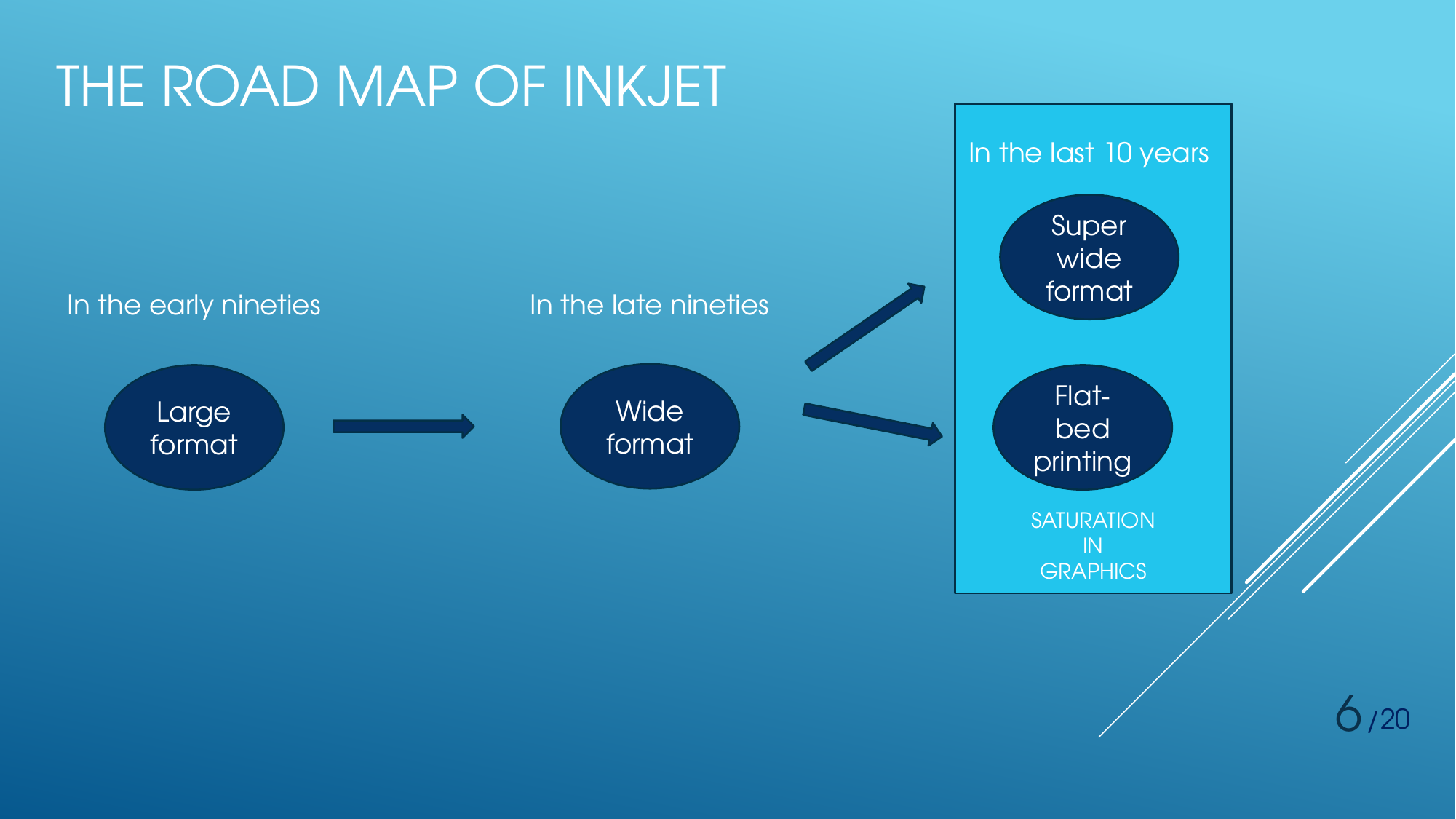

# The road map of inkjet

SATURATION
IN
GRAPHICS
In the last 10 years
Super
wide format
In the early nineties
In the late nineties

Wide format
Large format
Flat-bed
printing

6
/20